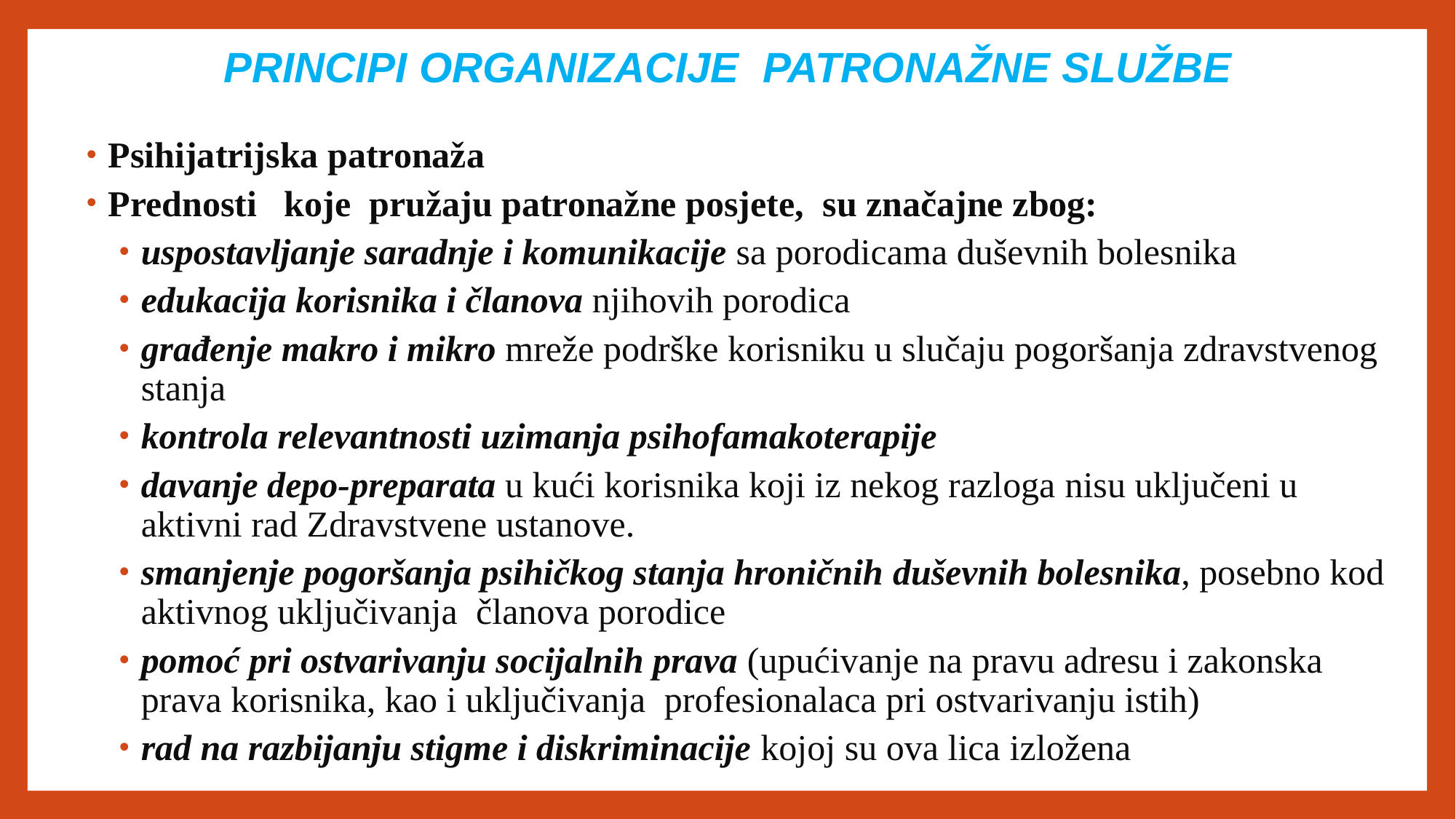

# PRINCIPI ORGANIZACIJE  PATRONAŽNE SLUŽBE
Psihijatrijska patronaža
Prednosti   koje  pružaju patronažne posjete,  su značajne zbog:
uspostavljanje saradnje i komunikacije sa porodicama duševnih bolesnika
edukacija korisnika i članova njihovih porodica
građenje makro i mikro mreže podrške korisniku u slučaju pogoršanja zdravstvenog stanja
kontrola relevantnosti uzimanja psihofamakoterapije
davanje depo-preparata u kući korisnika koji iz nekog razloga nisu uključeni u aktivni rad Zdravstvene ustanove.
smanjenje pogoršanja psihičkog stanja hroničnih duševnih bolesnika, posebno kod aktivnog uključivanja  članova porodice
pomoć pri ostvarivanju socijalnih prava (upućivanje na pravu adresu i zakonska prava korisnika, kao i uključivanja  profesionalaca pri ostvarivanju istih)
rad na razbijanju stigme i diskriminacije kojoj su ova lica izložena